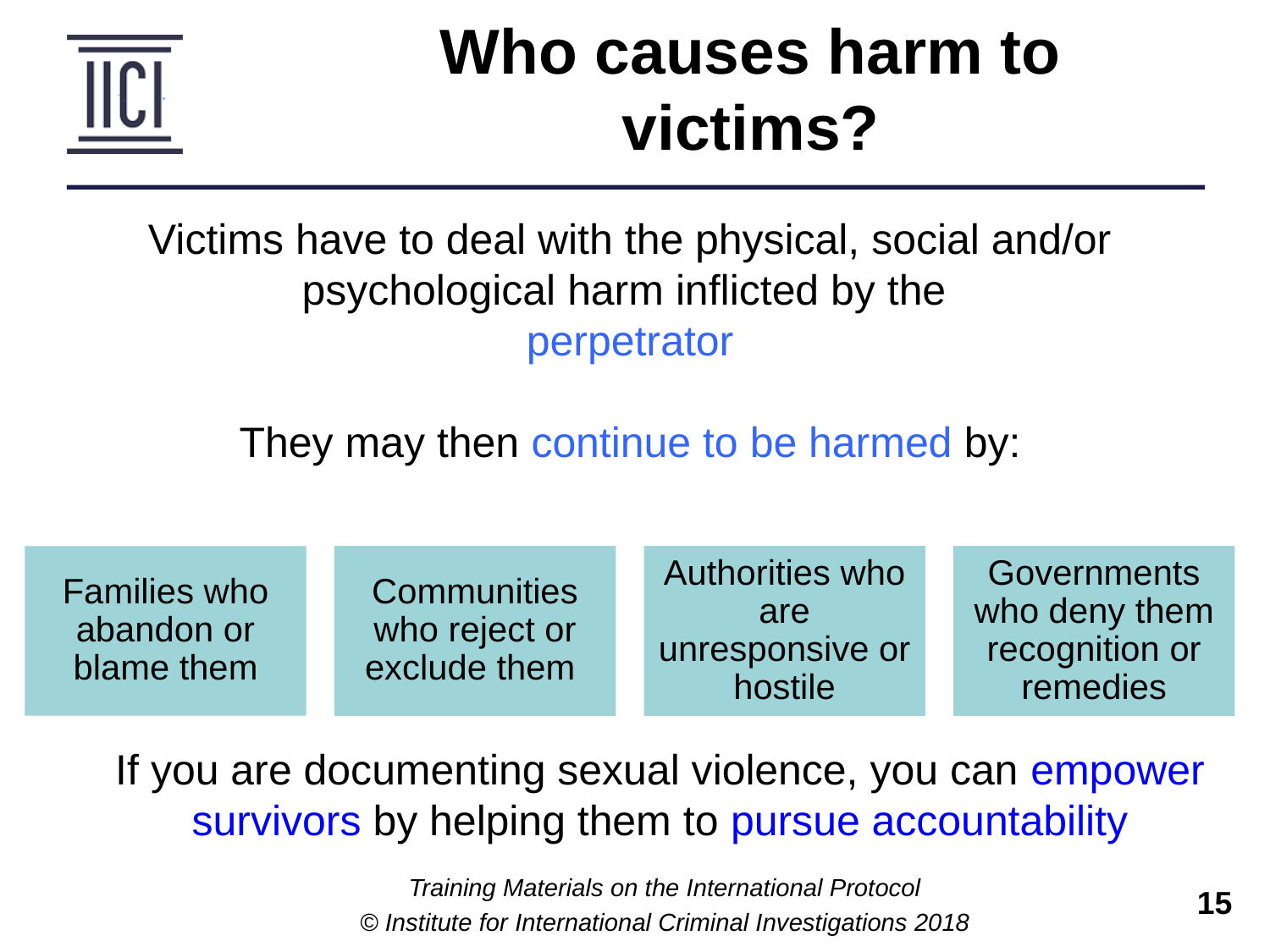

# Who causes harm to victims?
Victims have to deal with the physical, social and/or psychological harm inflicted by the
perpetrator

They may then continue to be harmed by:
Communities who reject or exclude them
Authorities who are unresponsive or hostile
Governments who deny them recognition or remedies
Families who abandon or blame them
If you are documenting sexual violence, you can empower survivors by helping them to pursue accountability
Training Materials on the International Protocol
© Institute for International Criminal Investigations 2018
15